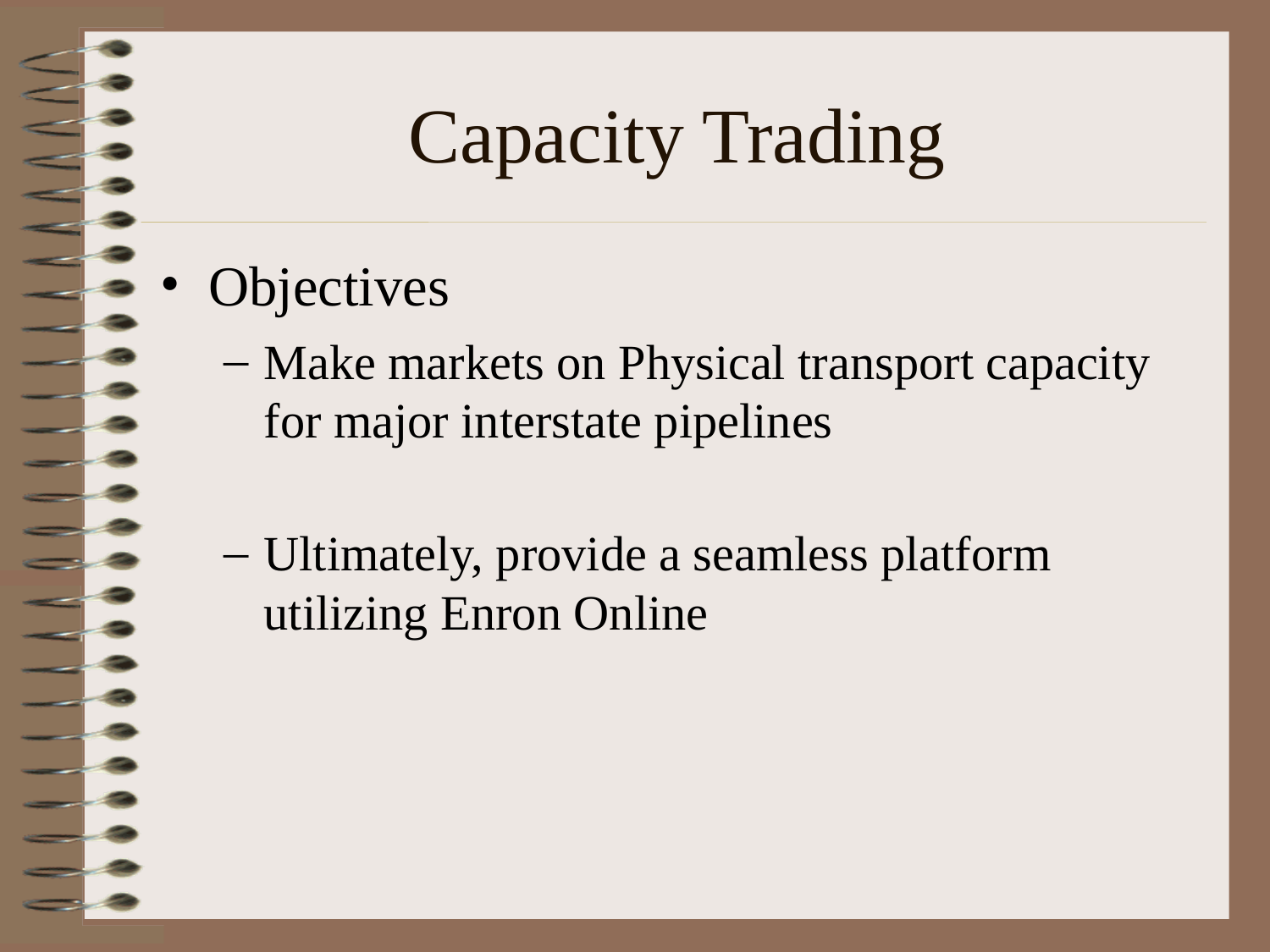

# Capacity Trading
Objectives
Make markets on Physical transport capacity for major interstate pipelines

Ultimately, provide a seamless platform utilizing Enron Online